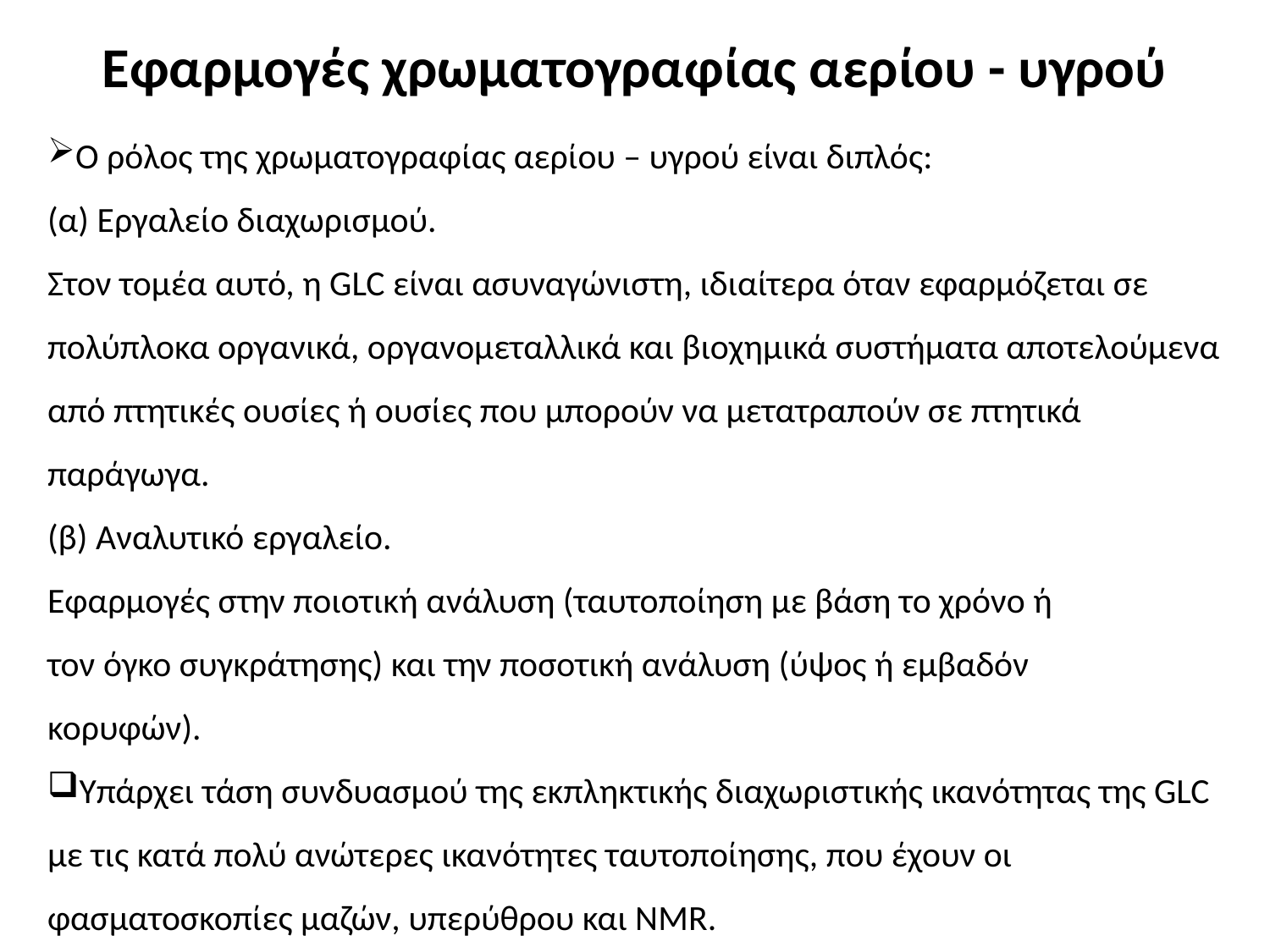

# Εφαρμογές χρωματογραφίας αερίου - υγρού
Ο ρόλος της χρωματογραφίας αερίου – υγρού είναι διπλός:
(α) Εργαλείο διαχωρισμού.
Στον τομέα αυτό, η GLC είναι ασυναγώνιστη, ιδιαίτερα όταν εφαρμόζεται σε πολύπλοκα οργανικά, οργανομεταλλικά και βιοχημικά συστήματα αποτελούμενα από πτητικές ουσίες ή ουσίες που μπορούν να μετατραπούν σε πτητικά παράγωγα.
(β) Αναλυτικό εργαλείο.
Εφαρμογές στην ποιοτική ανάλυση (ταυτοποίηση με βάση το χρόνο ή
τον όγκο συγκράτησης) και την ποσοτική ανάλυση (ύψος ή εμβαδόν
κορυφών).
Υπάρχει τάση συνδυασμού της εκπληκτικής διαχωριστικής ικανότητας της GLC με τις κατά πολύ ανώτερες ικανότητες ταυτοποίησης, που έχουν οι φασματοσκοπίες μαζών, υπερύθρου και NMR.